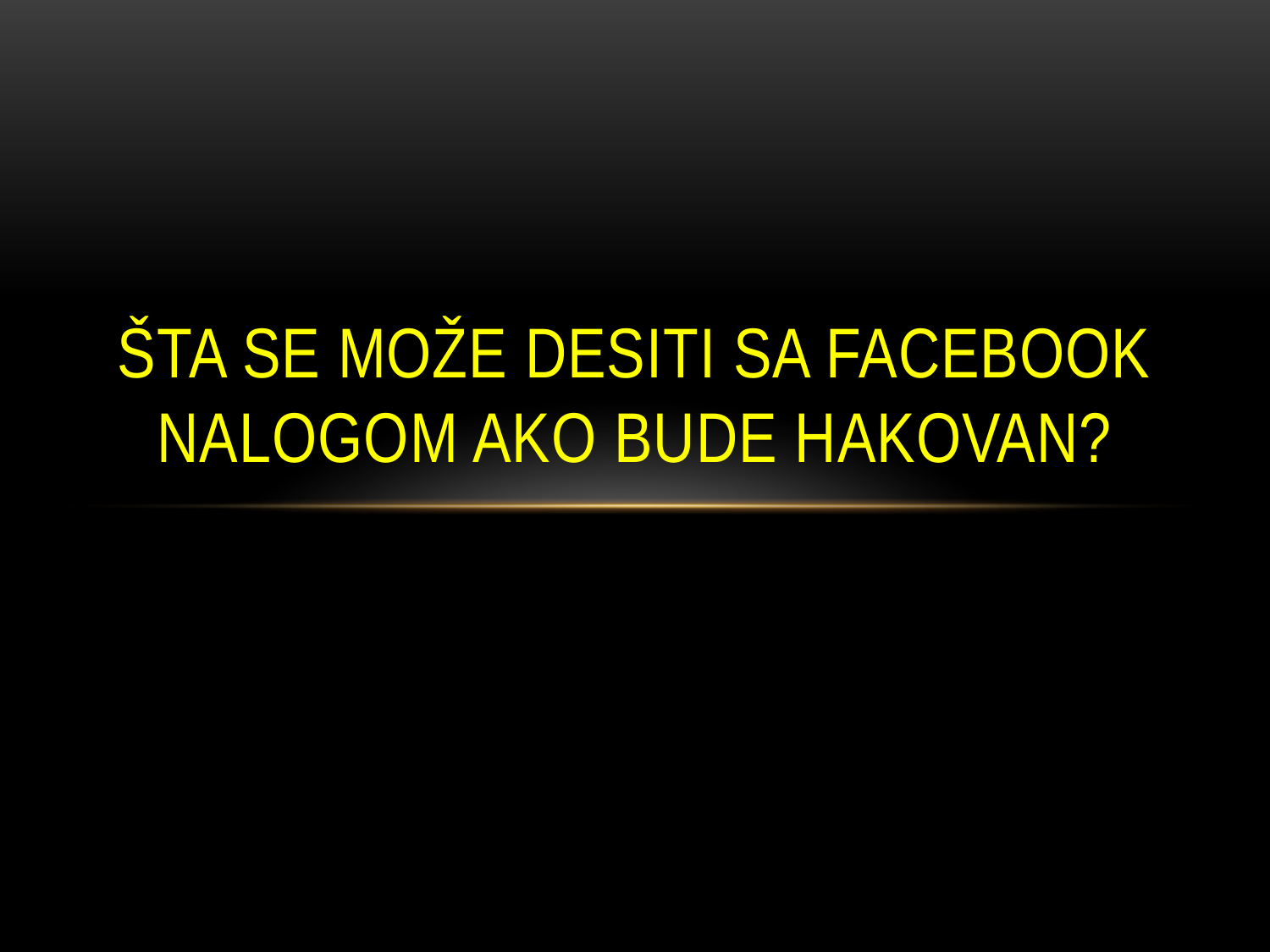

# Šta se može desiti sa facebook nalogom ako bude hakovan?